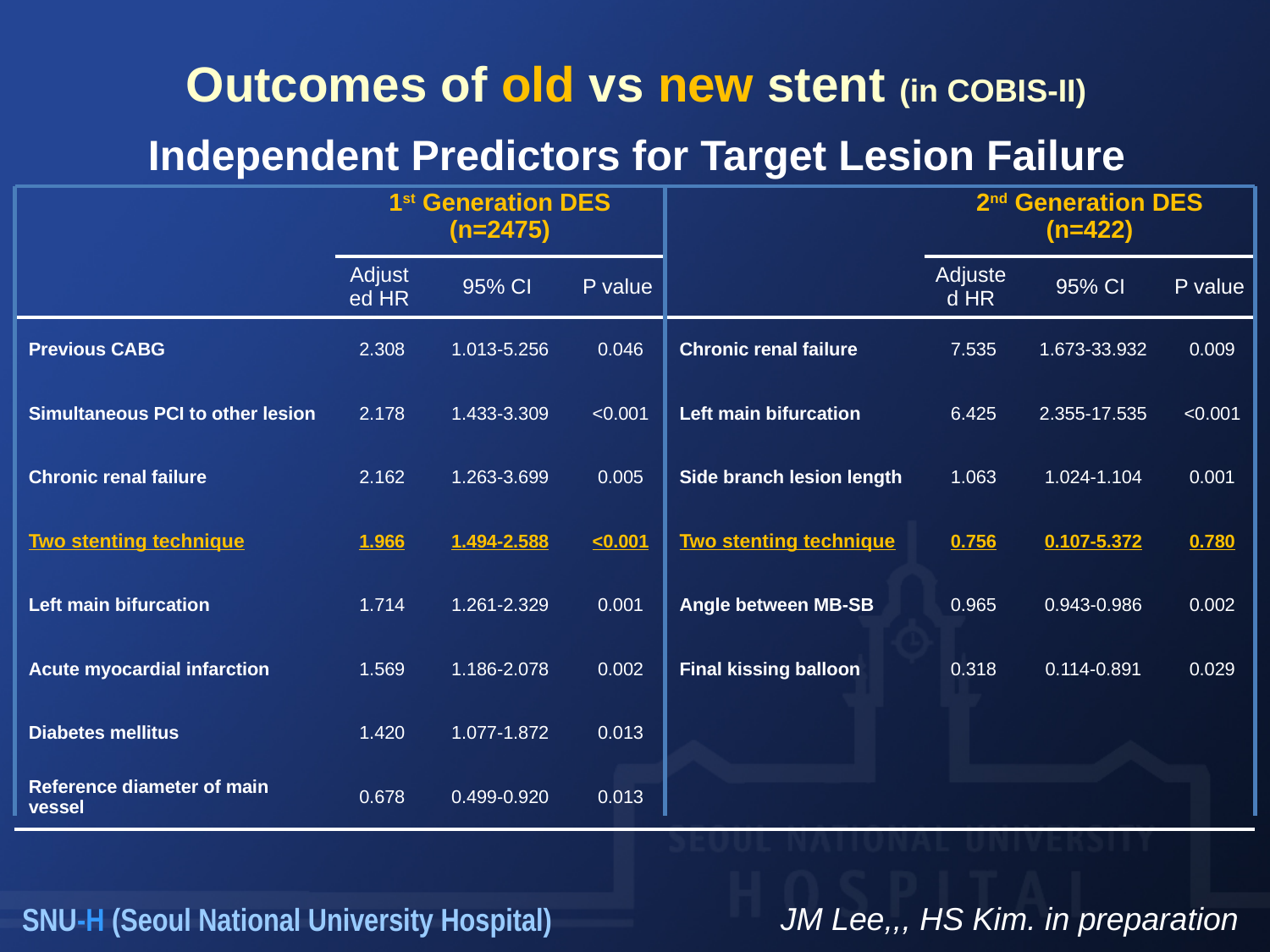

Outcomes of old vs new stent (in COBIS-II)
Independent Predictors for Target Lesion Failure
|  | 1st Generation DES (n=2475) |  |  |  | 2nd Generation DES (n=422) |  |  |
| --- | --- | --- | --- | --- | --- | --- | --- |
|  | Adjusted HR | 95% CI | P value |  | Adjusted HR | 95% CI | P value |
| Previous CABG | 2.308 | 1.013-5.256 | 0.046 | Chronic renal failure | 7.535 | 1.673-33.932 | 0.009 |
| Simultaneous PCI to other lesion | 2.178 | 1.433-3.309 | <0.001 | Left main bifurcation | 6.425 | 2.355-17.535 | <0.001 |
| Chronic renal failure | 2.162 | 1.263-3.699 | 0.005 | Side branch lesion length | 1.063 | 1.024-1.104 | 0.001 |
| Two stenting technique | 1.966 | 1.494-2.588 | <0.001 | Two stenting technique | 0.756 | 0.107-5.372 | 0.780 |
| Left main bifurcation | 1.714 | 1.261-2.329 | 0.001 | Angle between MB-SB | 0.965 | 0.943-0.986 | 0.002 |
| Acute myocardial infarction | 1.569 | 1.186-2.078 | 0.002 | Final kissing balloon | 0.318 | 0.114-0.891 | 0.029 |
| Diabetes mellitus | 1.420 | 1.077-1.872 | 0.013 |  |  |  |  |
| Reference diameter of main vessel | 0.678 | 0.499-0.920 | 0.013 |  |  |  |  |
JM Lee,,, HS Kim. in preparation
SNU-H (Seoul National University Hospital)